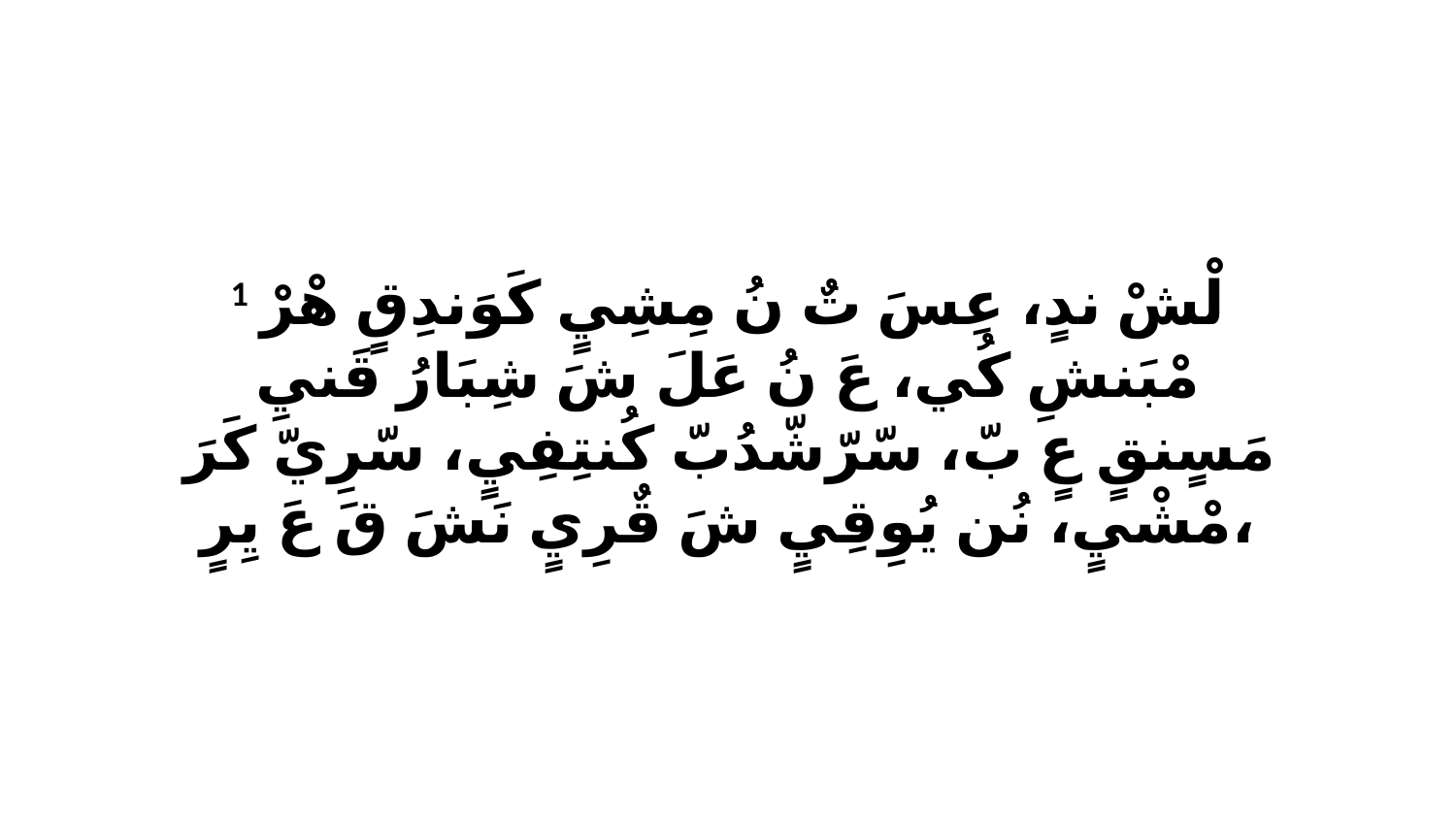

1 لْشْ ندٍ، عِسَ تٌ نُ مِشِيٍ كَوَندِقٍ هْرْ مْبَنشِ كُي، عَ نُ عَلَ شَ شِبَارُ قَنيِ مَسٍنقٍ عٍ بّ، سّرّشّدُبّ كُنتِفِيٍ، سّرِيّ كَرَ مْشْيٍ، نُن يُوِقِيٍ شَ قٌرِيٍ نَشَ قَ عَ يِرٍ،